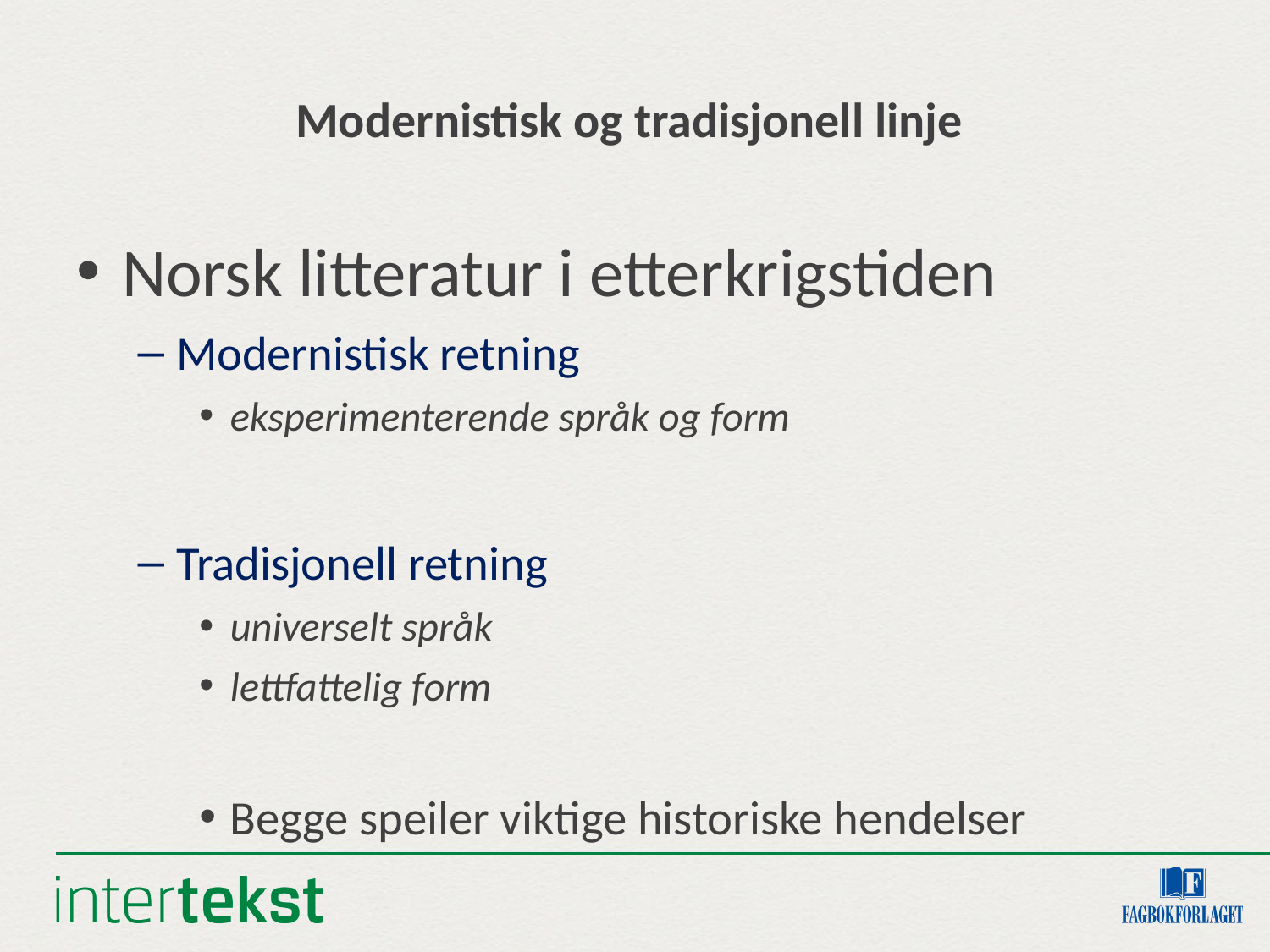

# Modernistisk og tradisjonell linje
Norsk litteratur i etterkrigstiden
Modernistisk retning
eksperimenterende språk og form

Tradisjonell retning
universelt språk
lettfattelig form

Begge speiler viktige historiske hendelser